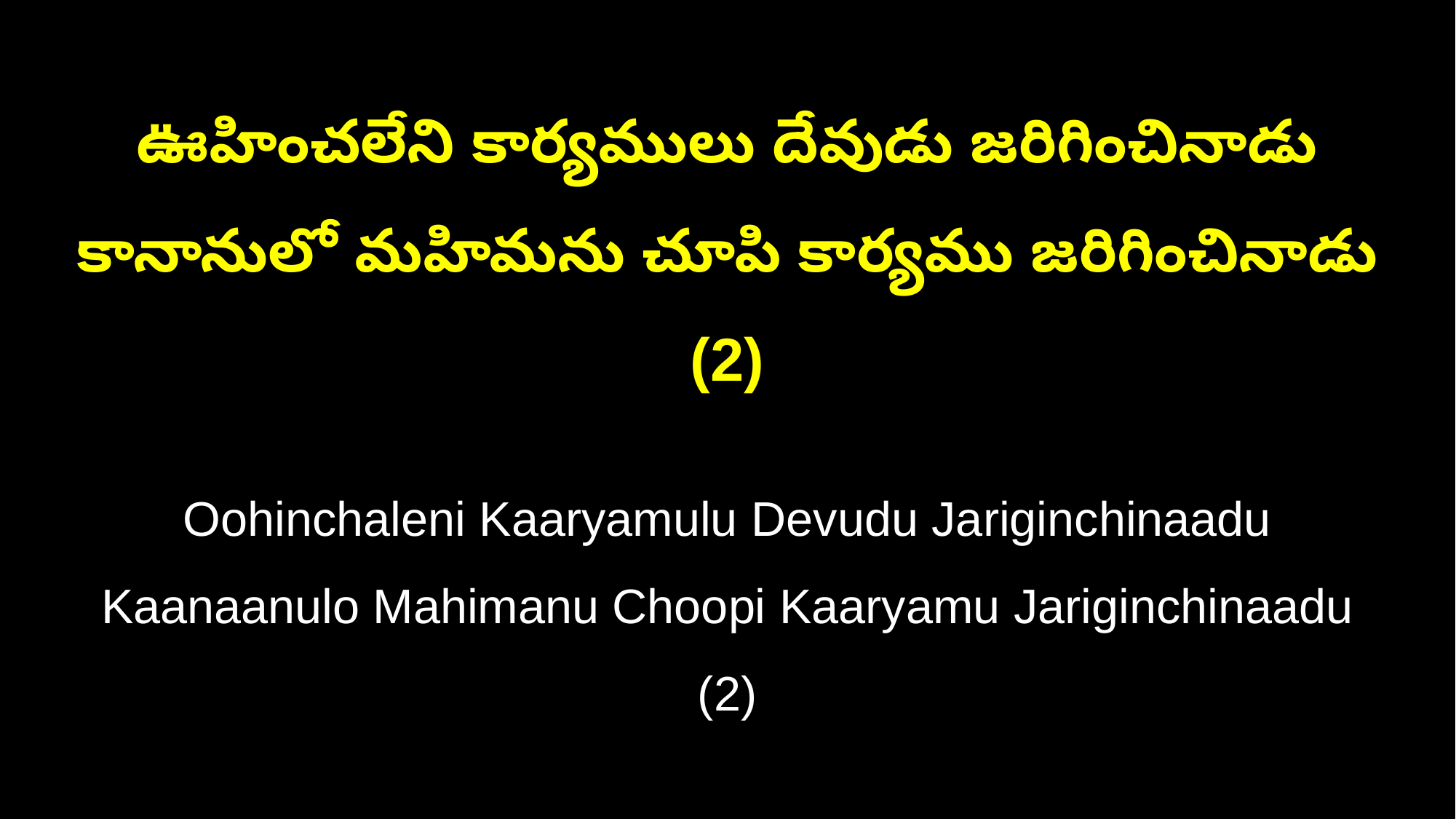

ఊహించలేని కార్యములు దేవుడు జరిగించినాడు
కానానులో మహిమను చూపి కార్యము జరిగించినాడు (2)
Oohinchaleni Kaaryamulu Devudu Jariginchinaadu
Kaanaanulo Mahimanu Choopi Kaaryamu Jariginchinaadu (2)